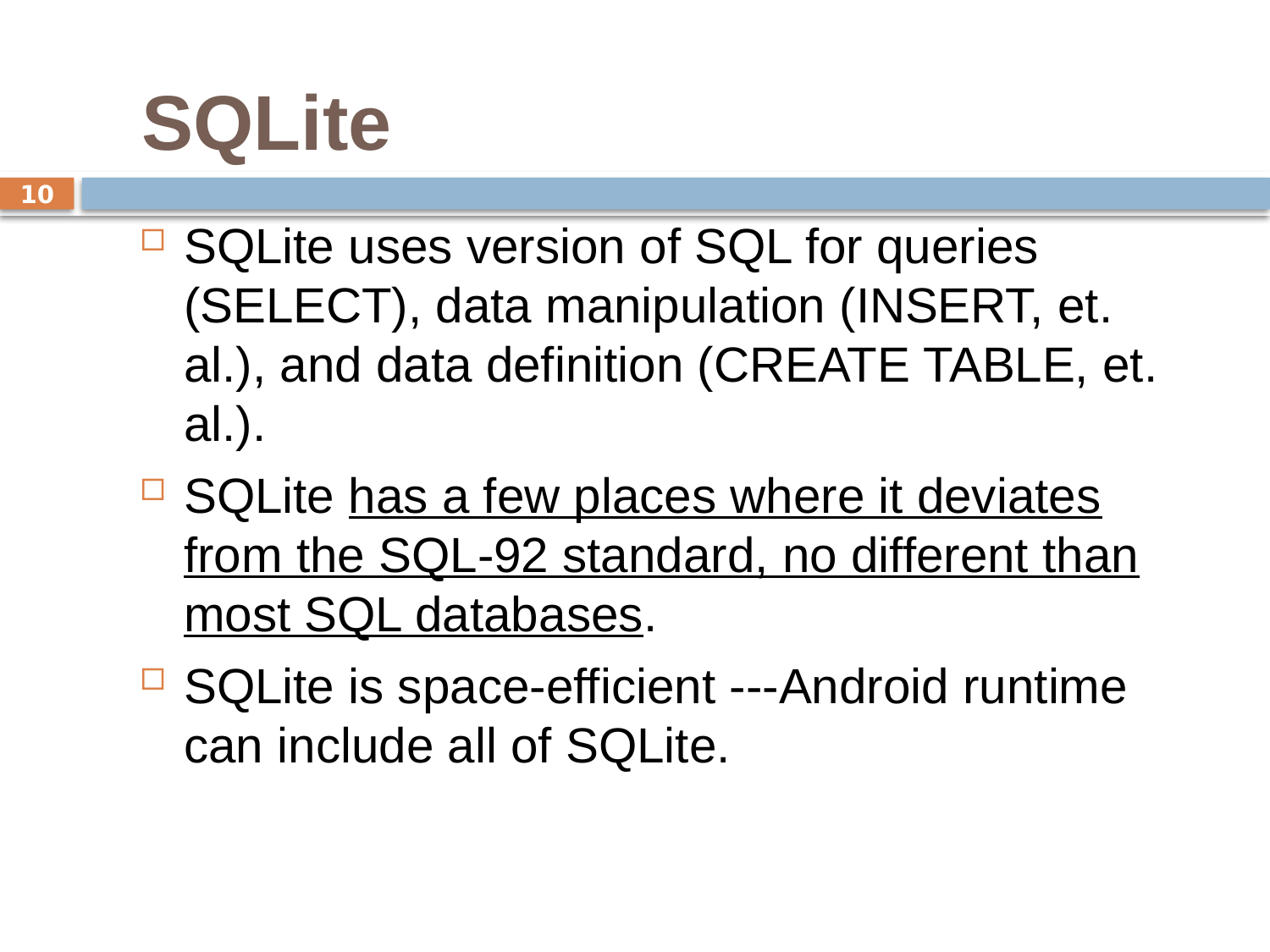

# SQLite
10
SQLite uses version of SQL for queries (SELECT), data manipulation (INSERT, et. al.), and data definition (CREATE TABLE, et. al.).
SQLite has a few places where it deviates from the SQL-92 standard, no different than most SQL databases.
SQLite is space-efficient ---Android runtime can include all of SQLite.